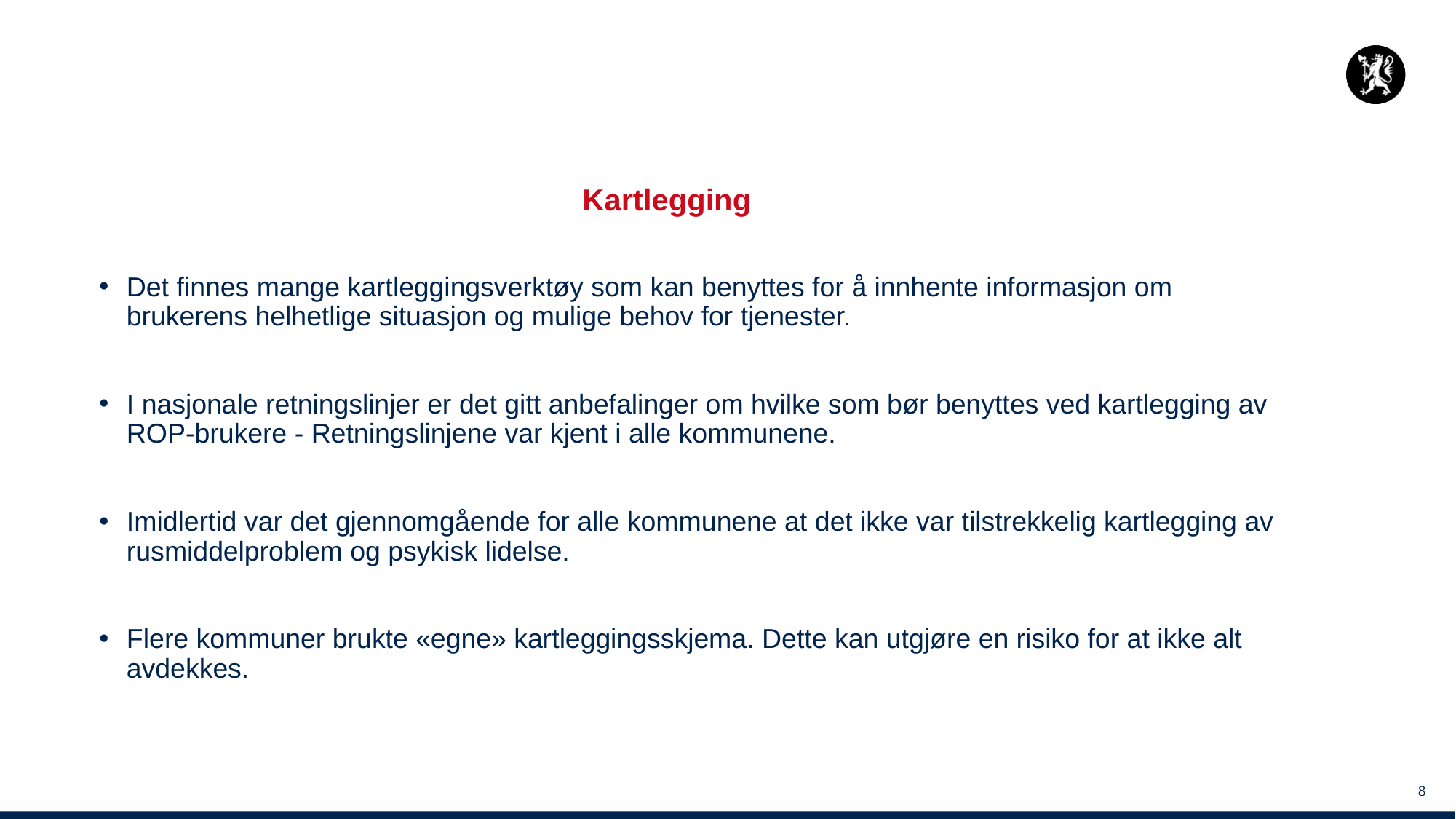

Kartlegging

Det finnes mange kartleggingsverktøy som kan benyttes for å innhente informasjon om brukerens helhetlige situasjon og mulige behov for tjenester.

I nasjonale retningslinjer er det gitt anbefalinger om hvilke som bør benyttes ved kartlegging av ROP-brukere - Retningslinjene var kjent i alle kommunene.

Imidlertid var det gjennomgående for alle kommunene at det ikke var tilstrekkelig kartlegging av rusmiddelproblem og psykisk lidelse.

Flere kommuner brukte «egne» kartleggingsskjema. Dette kan utgjøre en risiko for at ikke alt avdekkes.